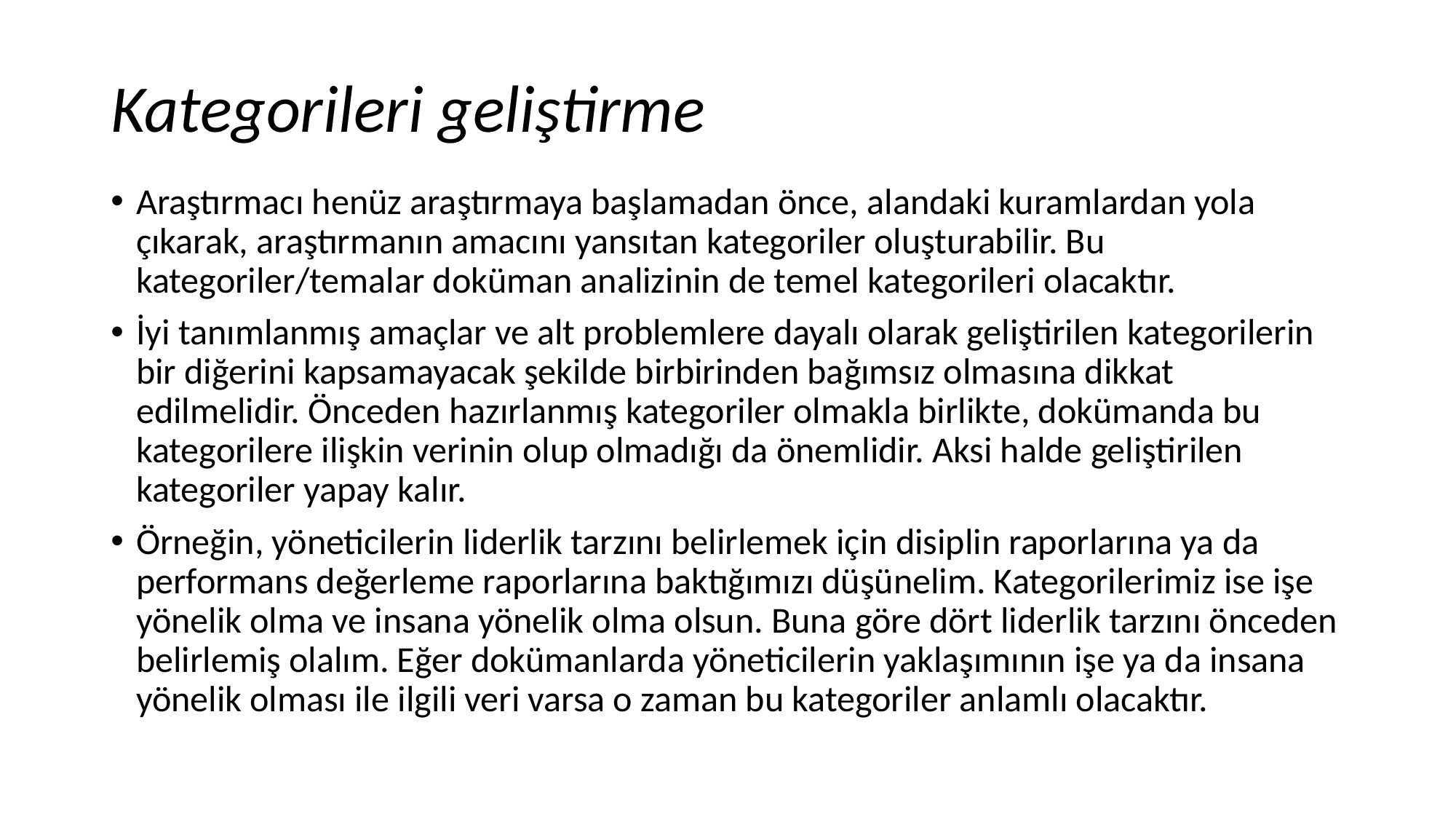

# Kategorileri geliştirme
Araştırmacı henüz araştırmaya başlamadan önce, alandaki kuramlardan yola çıkarak, araştırmanın amacını yansıtan kategoriler oluşturabilir. Bu kategoriler/temalar doküman analizinin de temel kategorileri olacaktır.
İyi tanımlanmış amaçlar ve alt problemlere dayalı olarak geliştirilen kategorilerin bir diğerini kapsamayacak şekilde birbirinden bağımsız olmasına dikkat edilmelidir. Önceden hazırlanmış kategoriler olmakla birlikte, dokümanda bu kategorilere ilişkin verinin olup olmadığı da önemlidir. Aksi halde geliştirilen kategoriler yapay kalır.
Örneğin, yöneticilerin liderlik tarzını belirlemek için disiplin raporlarına ya da performans değerleme raporlarına baktığımızı düşünelim. Kategorilerimiz ise işe yönelik olma ve insana yönelik olma olsun. Buna göre dört liderlik tarzını önceden belirlemiş olalım. Eğer dokümanlarda yöneticilerin yaklaşımının işe ya da insana yönelik olması ile ilgili veri varsa o zaman bu kategoriler anlamlı olacaktır.